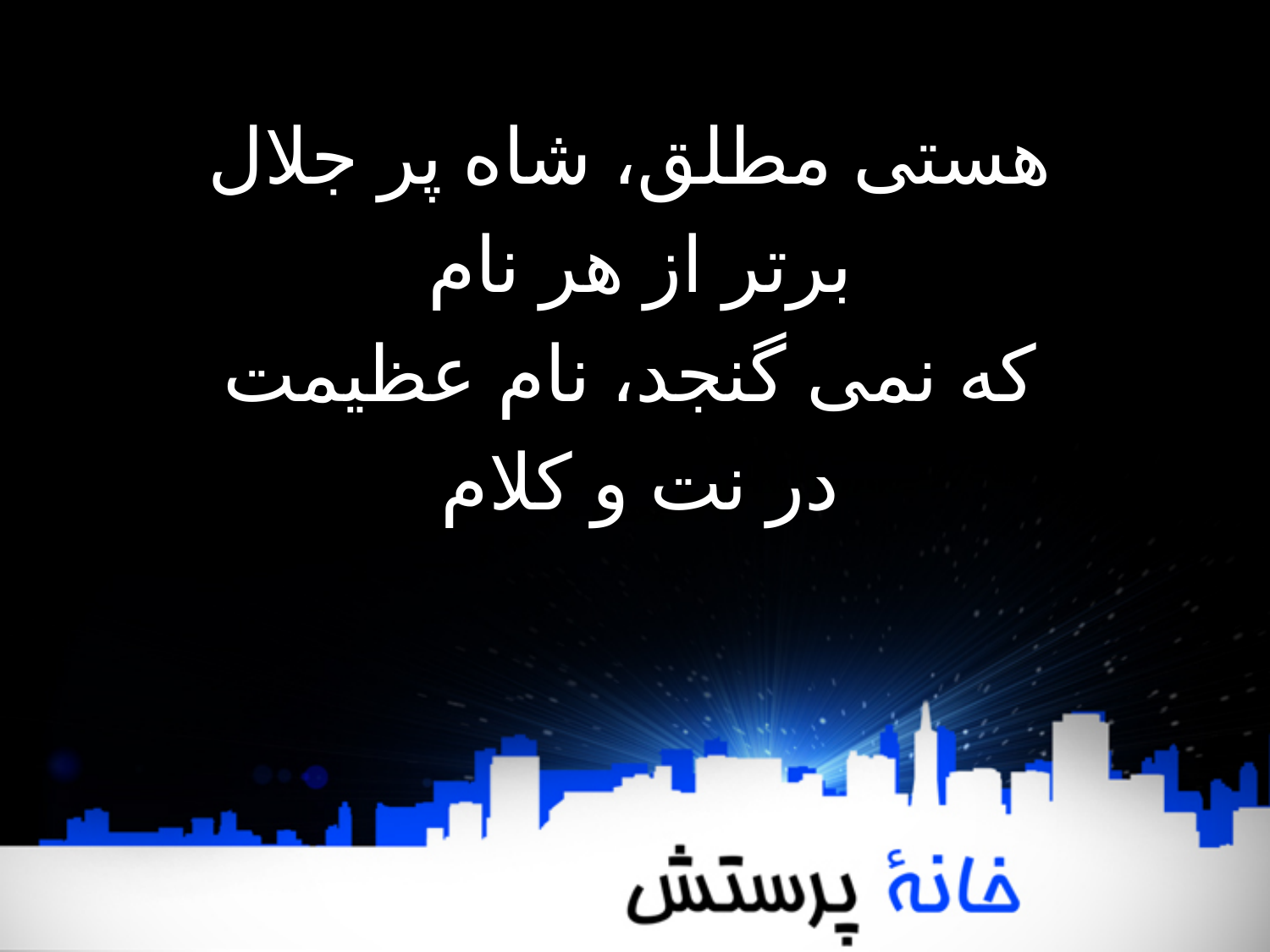

هستی مطلق، شاه پر جلال
برتر از هر نام
 که نمی گنجد، نام عظیمت
در نت و کلام